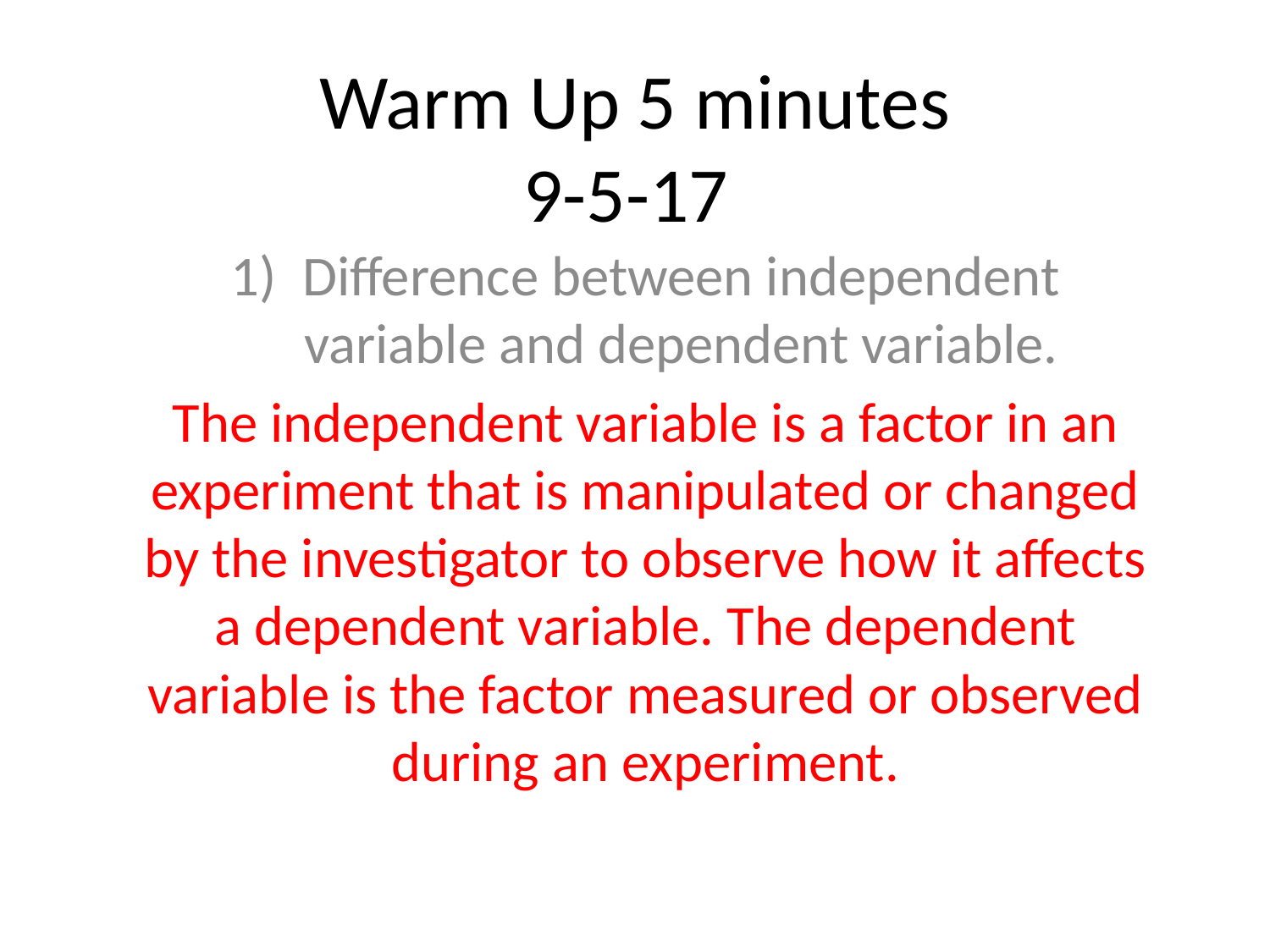

# Warm Up 5 minutes 9-5-17
Difference between independent variable and dependent variable.
The independent variable is a factor in an experiment that is manipulated or changed by the investigator to observe how it affects a dependent variable. The dependent variable is the factor measured or observed during an experiment.